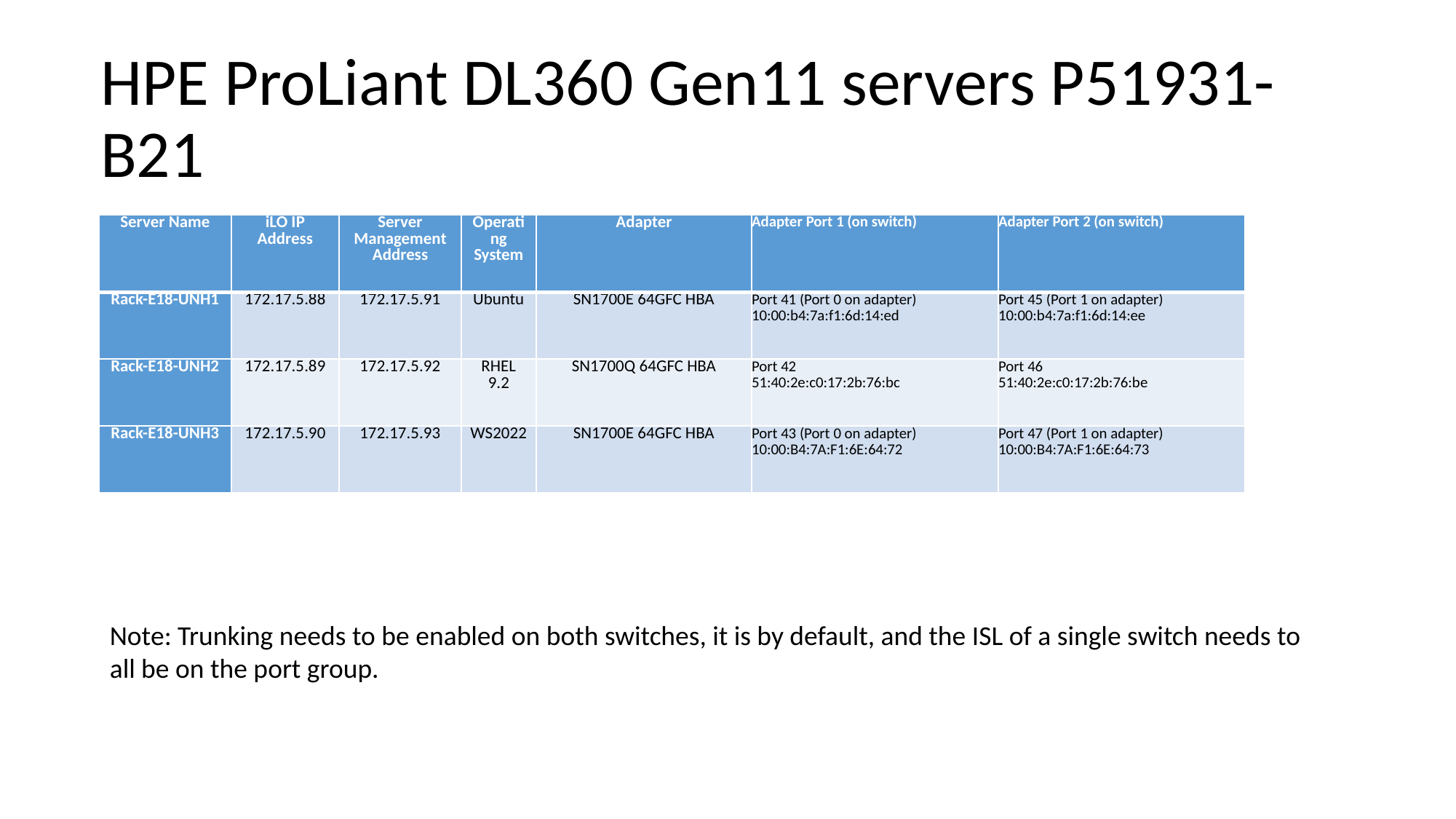

# HPE ProLiant DL360 Gen11 servers P51931-B21
| Server Name | iLO IP Address | Server Management Address | Operating System | Adapter | Adapter Port 1 (on switch) | Adapter Port 2 (on switch) |
| --- | --- | --- | --- | --- | --- | --- |
| Rack-E18-UNH1 | 172.17.5.88 | 172.17.5.91 | Ubuntu | SN1700E 64GFC HBA | Port 41 (Port 0 on adapter) 10:00:b4:7a:f1:6d:14:ed | Port 45 (Port 1 on adapter) 10:00:b4:7a:f1:6d:14:ee |
| Rack-E18-UNH2 | 172.17.5.89 | 172.17.5.92 | RHEL 9.2 | SN1700Q 64GFC HBA | Port 42 51:40:2e:c0:17:2b:76:bc | Port 46 51:40:2e:c0:17:2b:76:be |
| Rack-E18-UNH3 | 172.17.5.90 | 172.17.5.93 | WS2022 | SN1700E 64GFC HBA | Port 43 (Port 0 on adapter) 10:00:B4:7A:F1:6E:64:72 | Port 47 (Port 1 on adapter) 10:00:B4:7A:F1:6E:64:73 |

Note: Trunking needs to be enabled on both switches, it is by default, and the ISL of a single switch needs to all be on the port group.